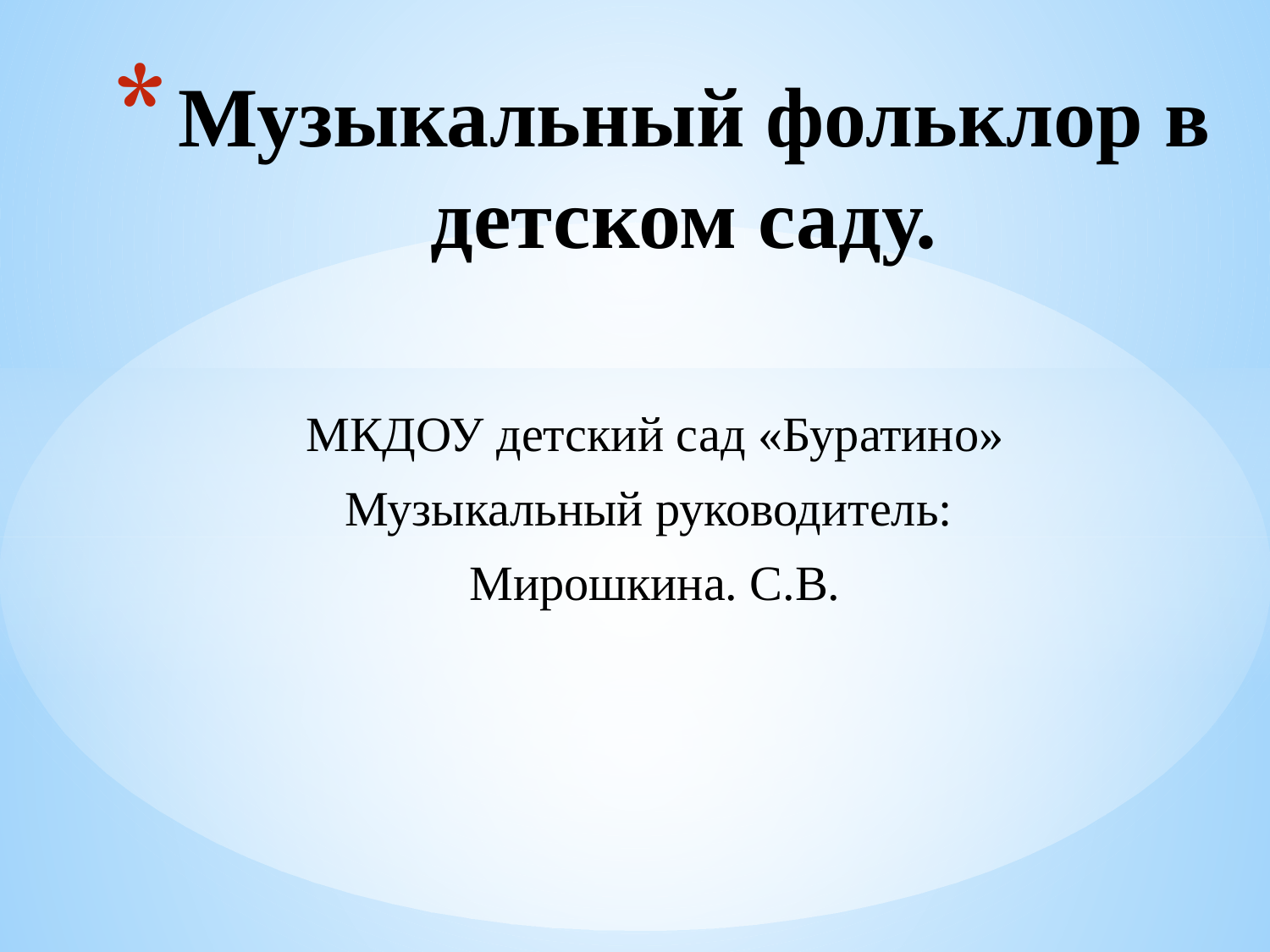

# Музыкальный фольклор в детском саду.
МКДОУ детский сад «Буратино»
Музыкальный руководитель:
Мирошкина. С.В.